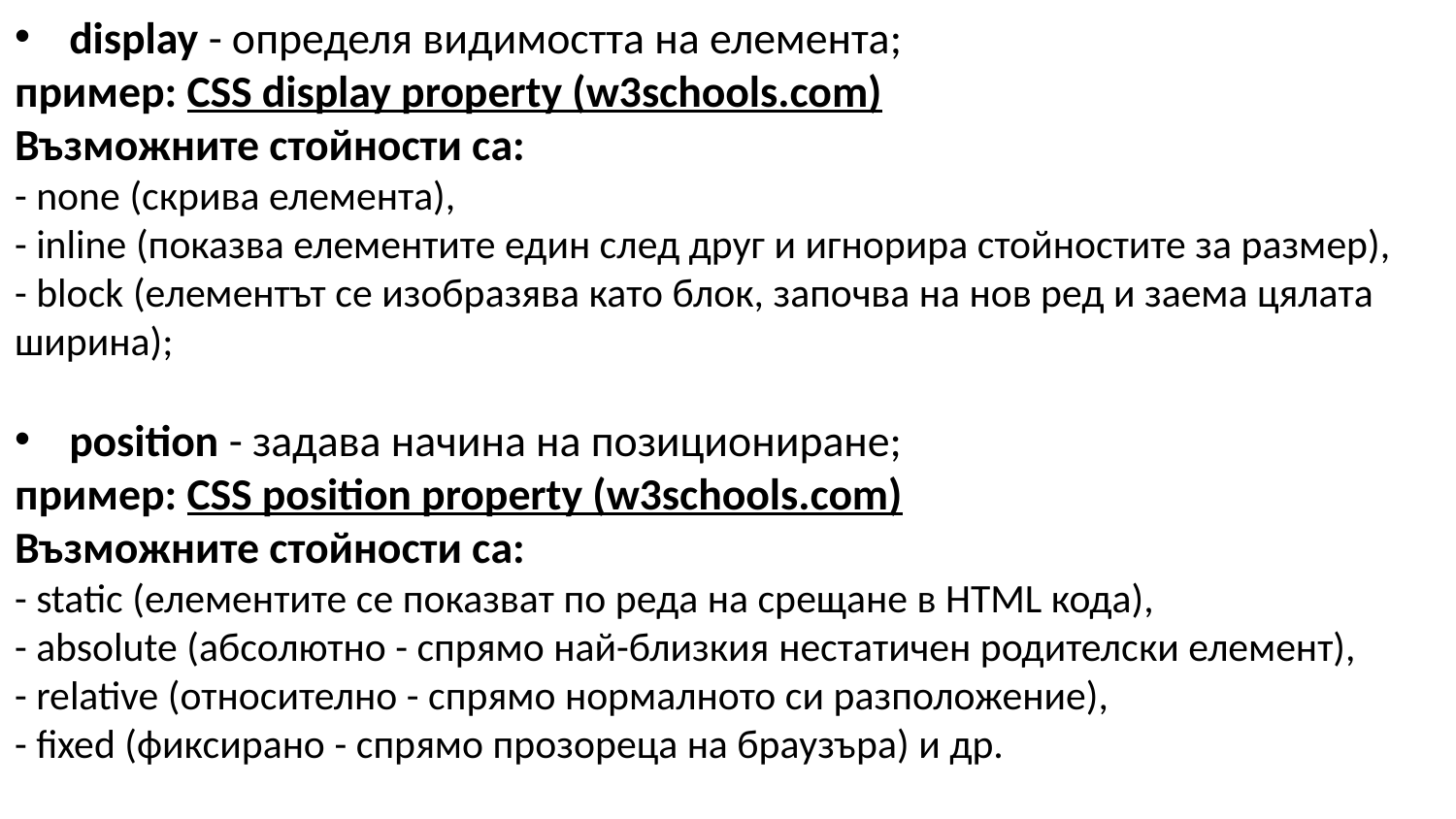

display - определя видимостта на елемента;
пример: ​CSS display property (w3schools.com)
Възможните стойности са: 
- none (скрива елемента), 
- inline (показва елементите един след друг и игнорира стойностите за размер), 
- block (елементът се изобразява като блок, започва на нов ред и заема цялата ширина);

position - задава начина на позициониране;
пример: CSS position property (w3schools.com)
​Възможните стойности са: 
- sta­tic (елементите се показват по реда на срещане в HTML кода),
- absolute (абсолютно - спрямо най-близкия нестатичен родителски елемент),
- relative (относително - спрямо нормалното си разположение),
- fixed (фиксирано - спрямо прозореца на браузъра) и др.